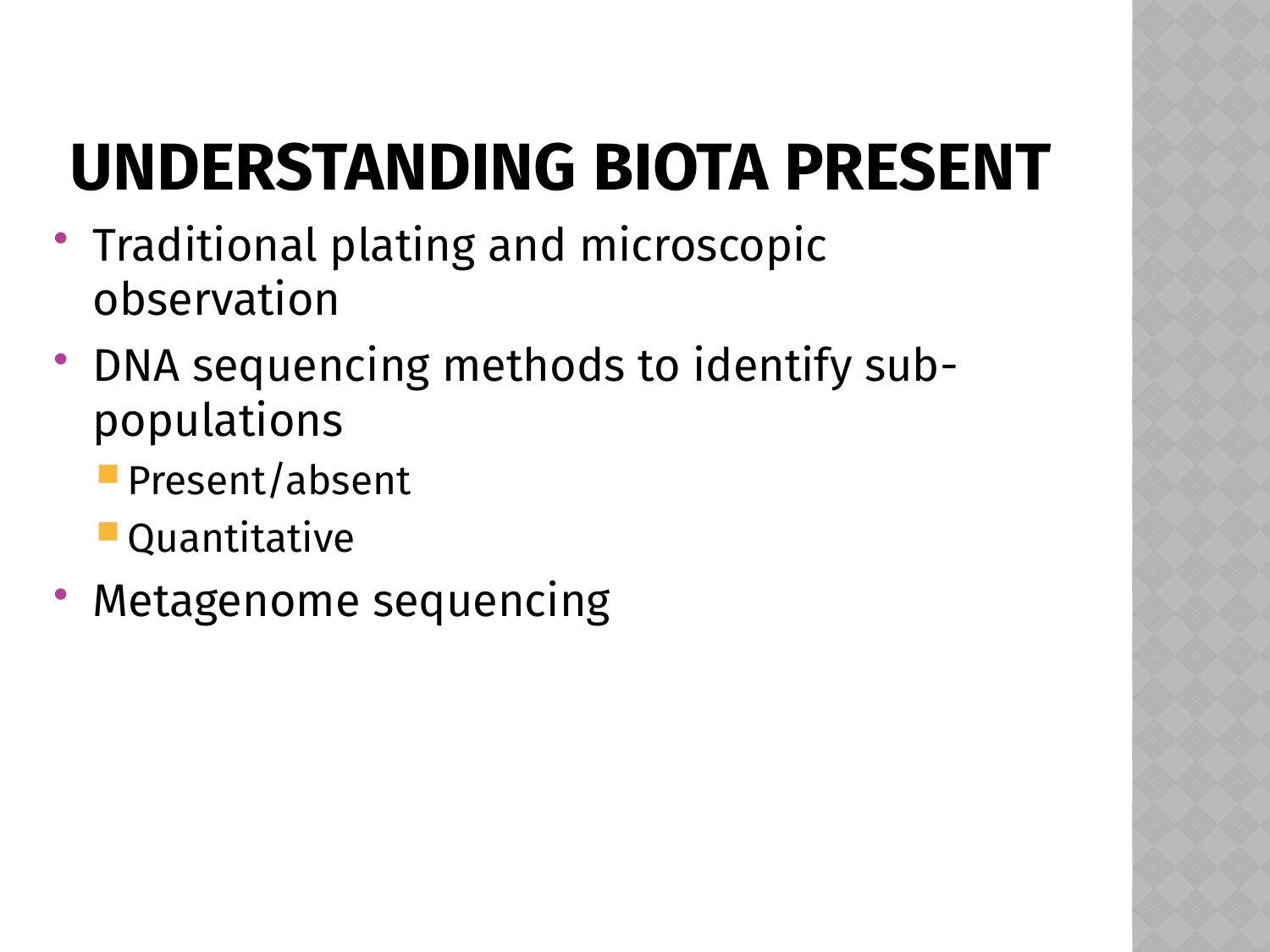

# Understanding Biota Present
Traditional plating and microscopic observation
DNA sequencing methods to identify sub-populations
Present/absent
Quantitative
Metagenome sequencing